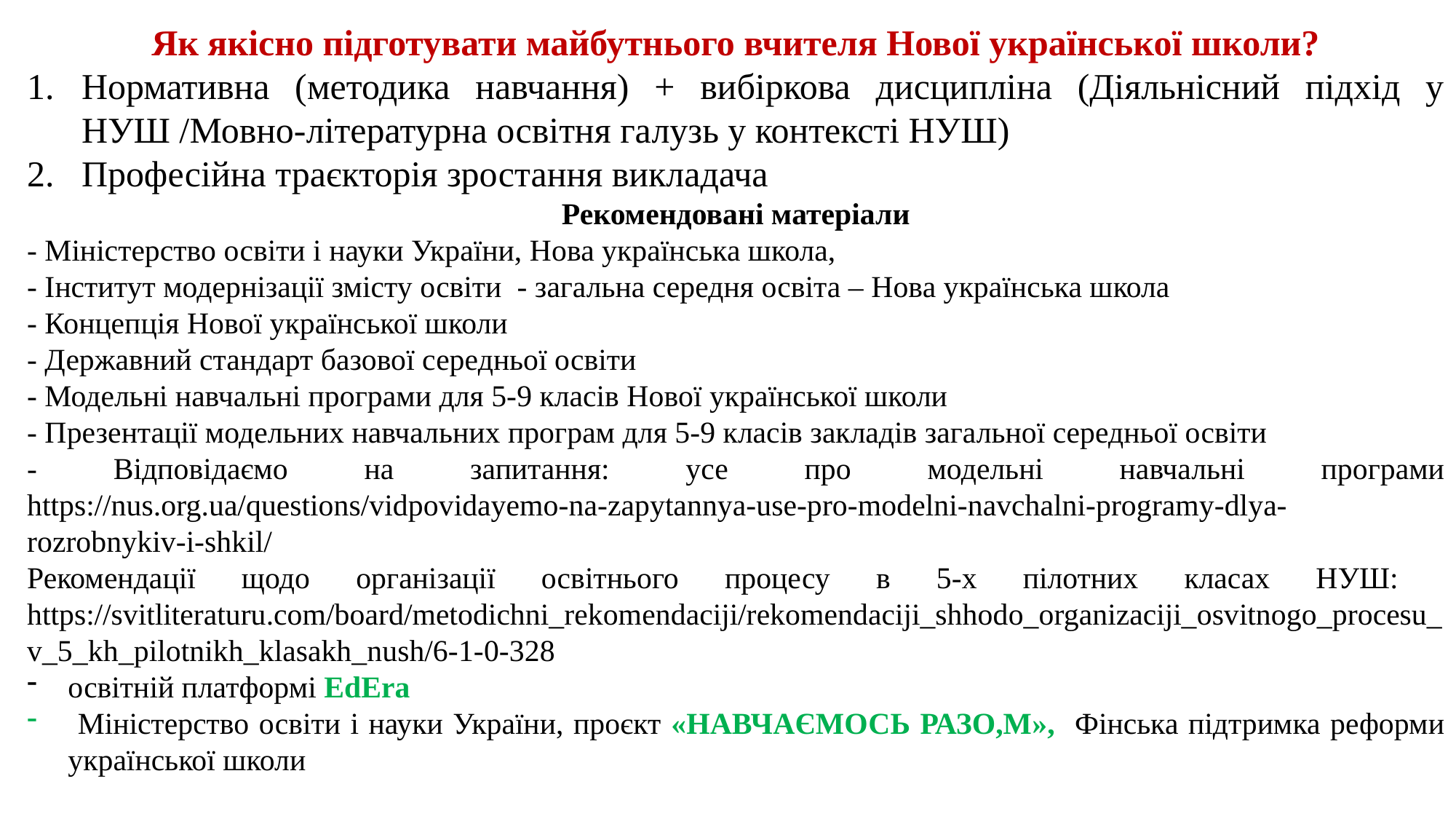

Як якісно підготувати майбутнього вчителя Нової української школи?
Нормативна (методика навчання) + вибіркова дисципліна (Діяльнісний підхід у НУШ /Мовно-літературна освітня галузь у контексті НУШ)
Професійна траєкторія зростання викладача
Рекомендовані матеріали
- Міністерство освіти і науки України, Нова українська школа,
- Інститут модернізації змісту освіти  - загальна середня освіта – Нова українська школа
- Концепція Нової української школи
- Державний стандарт базової середньої освіти
- Модельні навчальні програми для 5-9 класів Нової української школи
- Презентації модельних навчальних програм для 5-9 класів закладів загальної середньої освіти
- Відповідаємо на запитання: усе про модельні навчальні програми https://nus.org.ua/questions/vidpovidayemo-na-zapytannya-use-pro-modelni-navchalni-programy-dlya-rozrobnykiv-i-shkil/
Рекомендації щодо організації освітнього процесу в 5-х пілотних класах НУШ:  https://svitliteraturu.com/board/metodichni_rekomendaciji/rekomendaciji_shhodo_organizaciji_osvitnogo_procesu_v_5_kh_pilotnikh_klasakh_nush/6-1-0-328
освітній платформі EdEra
 Міністерство освіти і науки України, проєкт «НАВЧАЄМОСЬ РАЗО,М»,  Фінська підтримка реформи української школи